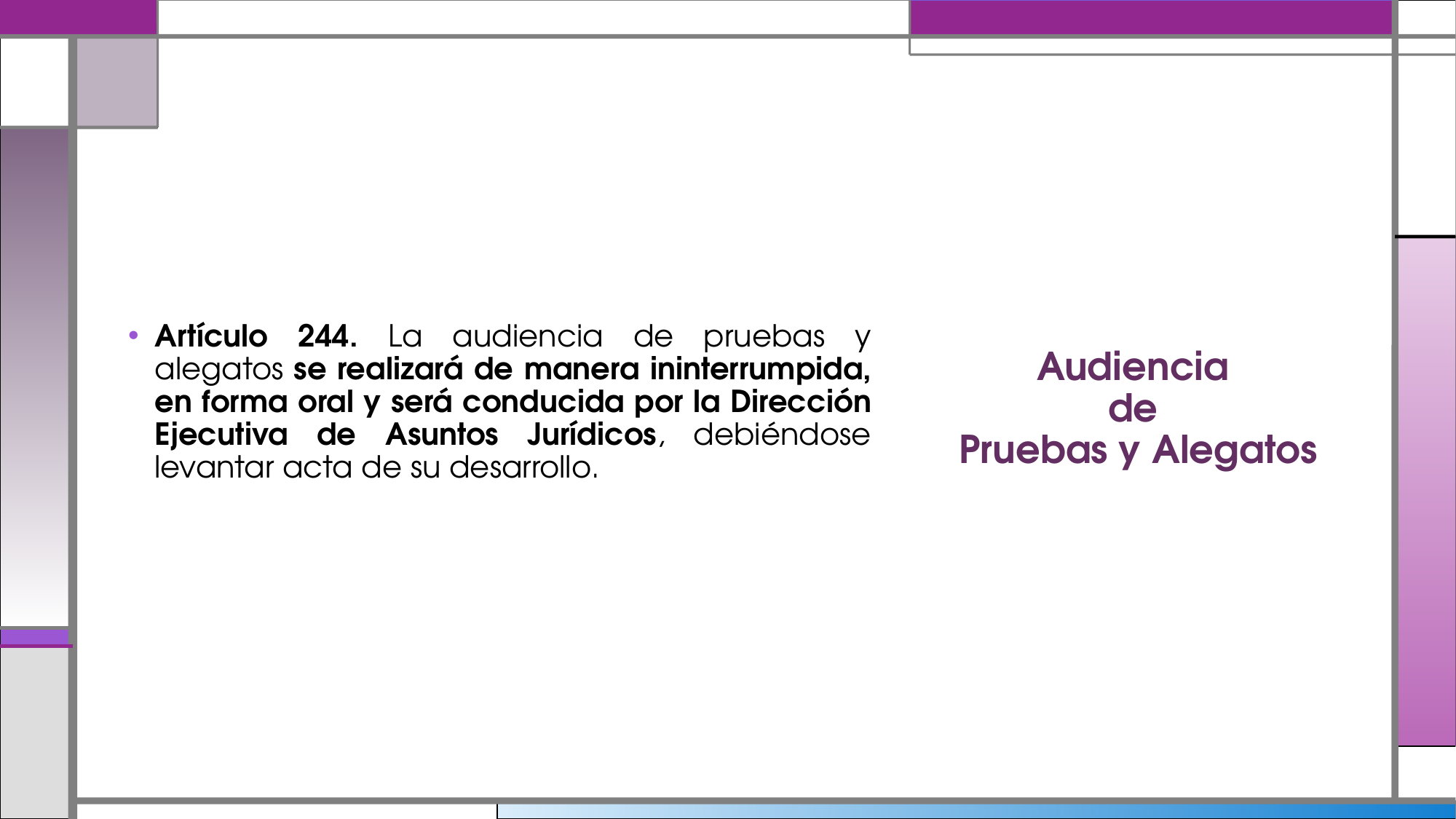

Artículo 244. La audiencia de pruebas y alegatos se realizará de manera ininterrumpida, en forma oral y será conducida por la Dirección Ejecutiva de Asuntos Jurídicos, debiéndose levantar acta de su desarrollo.

# Audiencia de Pruebas y Alegatos